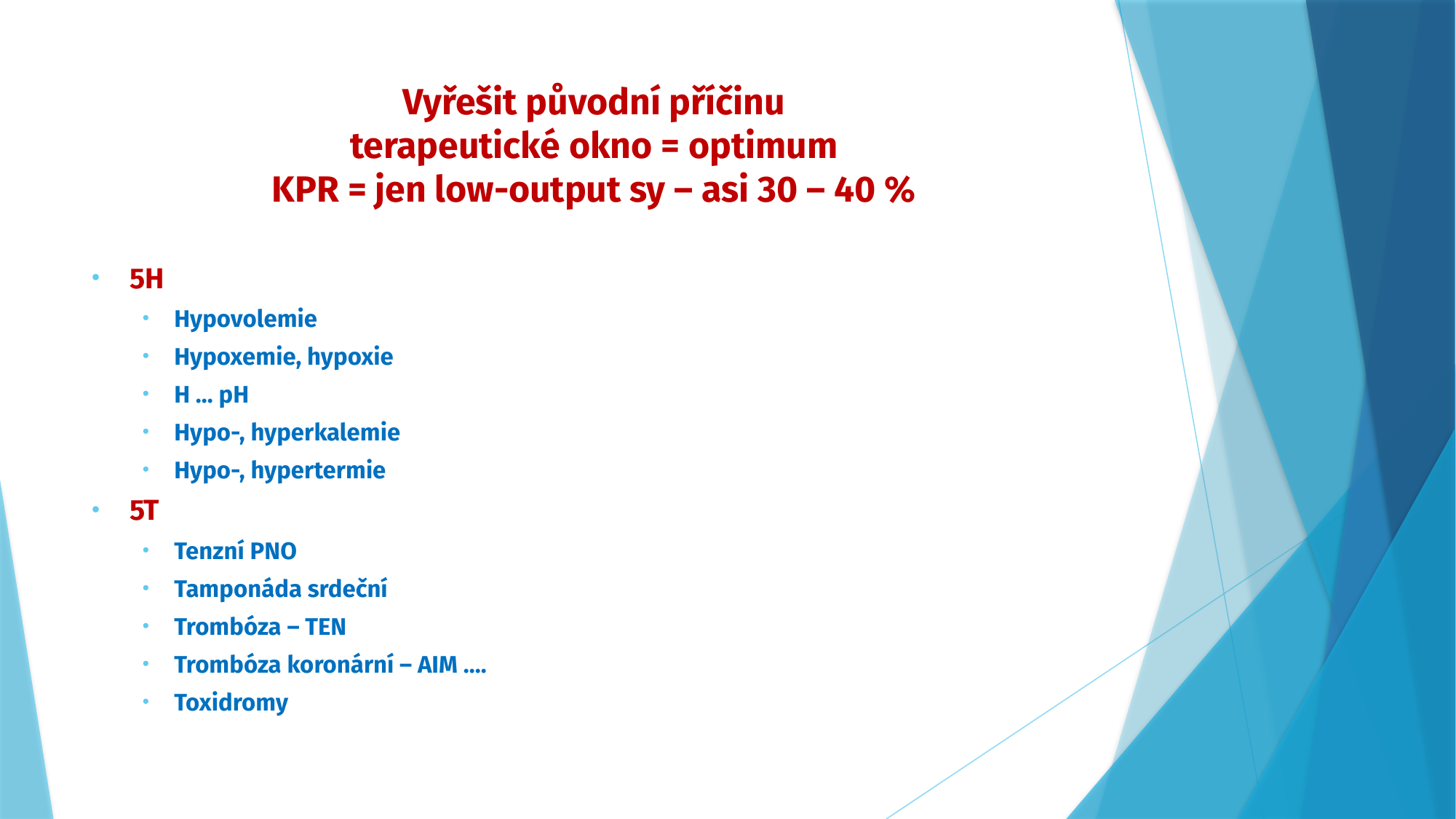

# Vyřešit původní příčinu terapeutické okno = optimum KPR = jen low-output sy – asi 30 – 40 %
5H
Hypovolemie
Hypoxemie, hypoxie
H … pH
Hypo-, hyperkalemie
Hypo-, hypertermie
5T
Tenzní PNO
Tamponáda srdeční
Trombóza – TEN
Trombóza koronární – AIM ….
Toxidromy